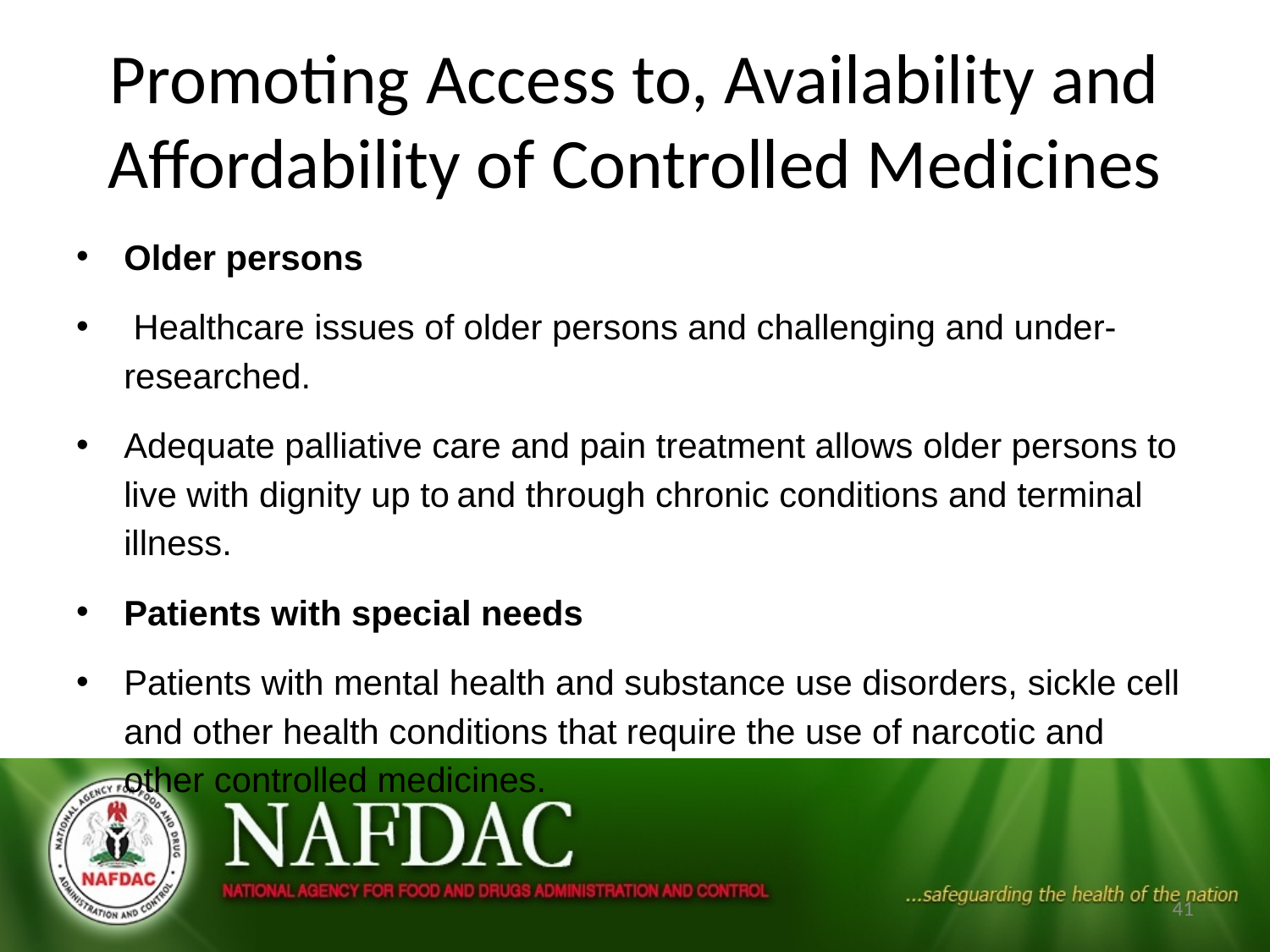

# Promoting Access to, Availability and Affordability of Controlled Medicines
Older persons
 Healthcare issues of older persons and challenging and under-researched.
Adequate palliative care and pain treatment allows older persons to live with dignity up to and through chronic conditions and terminal illness.
Patients with special needs
Patients with mental health and substance use disorders, sickle cell and other health conditions that require the use of narcotic and other controlled medicines.

41